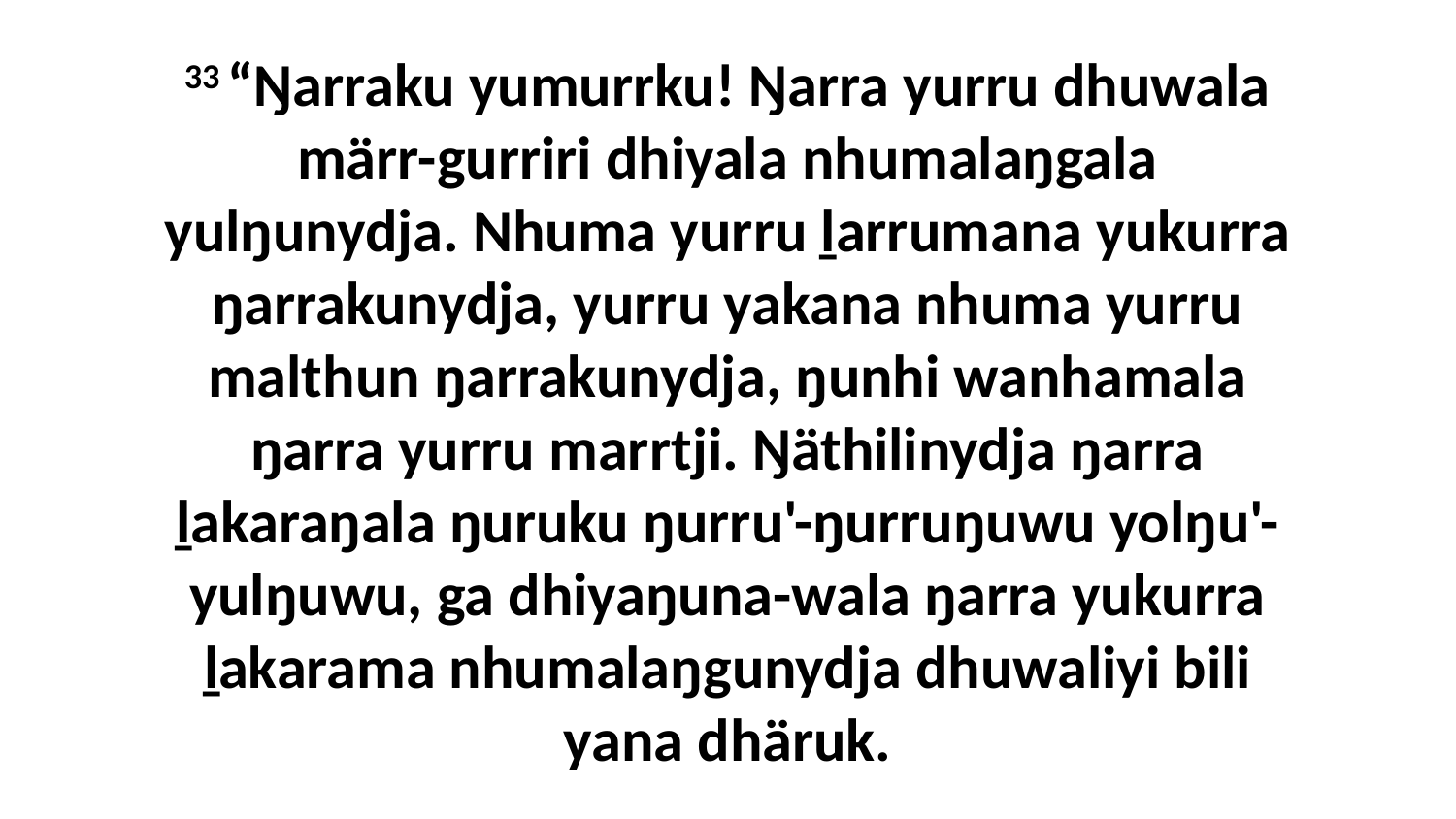

33 “Ŋarraku yumurrku! Ŋarra yurru dhuwala märr-gurriri dhiyala nhumalaŋgala yulŋunydja. Nhuma yurru ḻarrumana yukurra ŋarrakunydja, yurru yakana nhuma yurru malthun ŋarrakunydja, ŋunhi wanhamala ŋarra yurru marrtji. Ŋäthilinydja ŋarra ḻakaraŋala ŋuruku ŋurru'-ŋurruŋuwu yolŋu'-yulŋuwu, ga dhiyaŋuna-wala ŋarra yukurra ḻakarama nhumalaŋgunydja dhuwaliyi bili yana dhäruk.